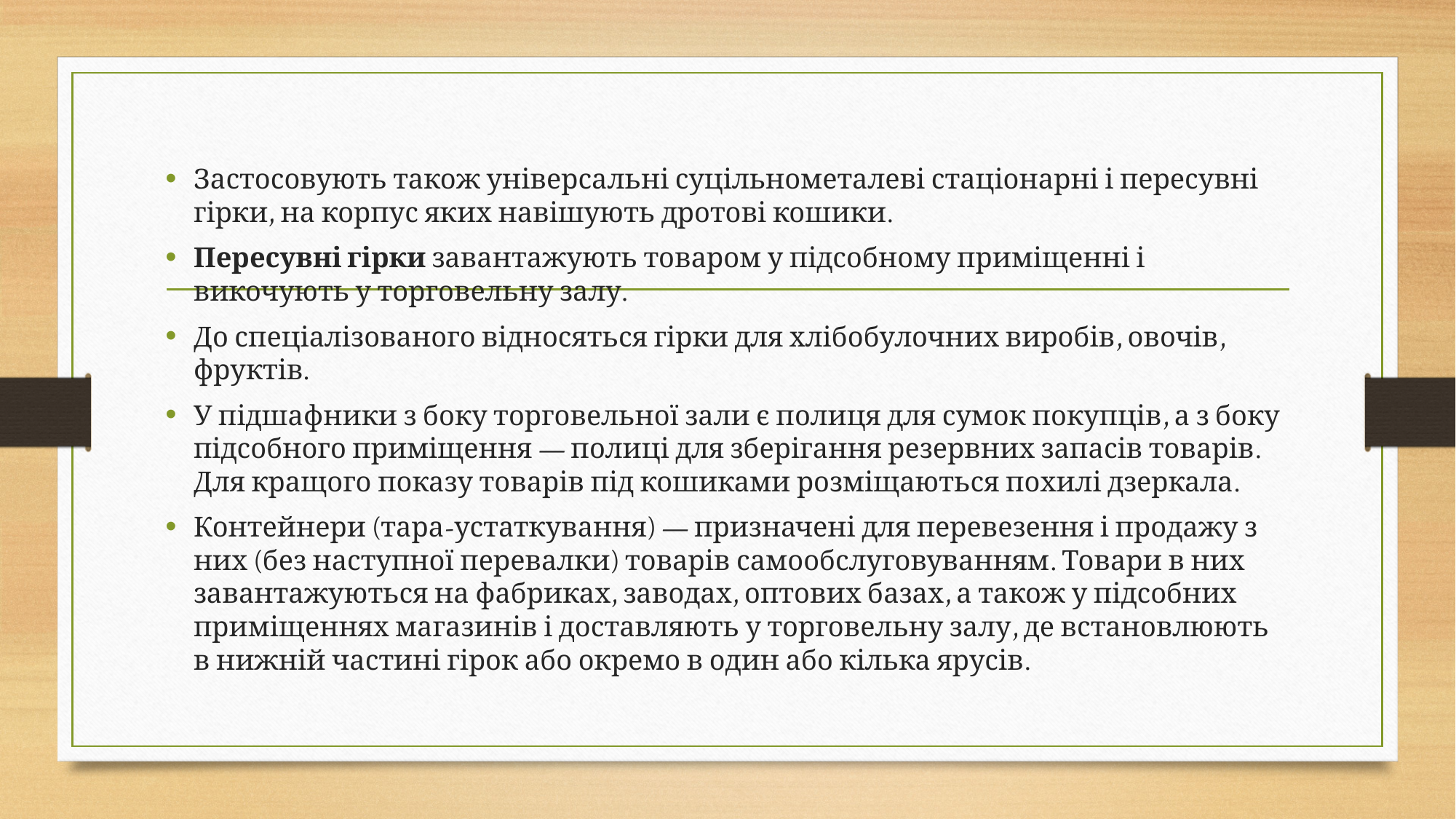

#
Застосовують також універсальні суцільнометалеві стаціонарні і пересувні гірки, на корпус яких навішують дротові кошики.
Пересувні гірки завантажують товаром у підсобному приміщенні і викочують у торговельну залу.
До спеціалізованого відносяться гірки для хлібобулочних виробів, овочів, фруктів.
У підшафники з боку торговельної зали є полиця для сумок покупців, а з боку підсобного приміщення — полиці для зберігання резервних запасів товарів. Для кращого показу товарів під кошиками розміщаються похилі дзеркала.
Контейнери (тара-устаткування) — призначені для перевезення і продажу з них (без наступної перевалки) товарів самообслуговуванням. Товари в них завантажуються на фабриках, заводах, оптових базах, а також у підсобних приміщеннях магазинів і доставляють у торговельну залу, де встановлюють в нижній частині гірок або окремо в один або кілька ярусів.